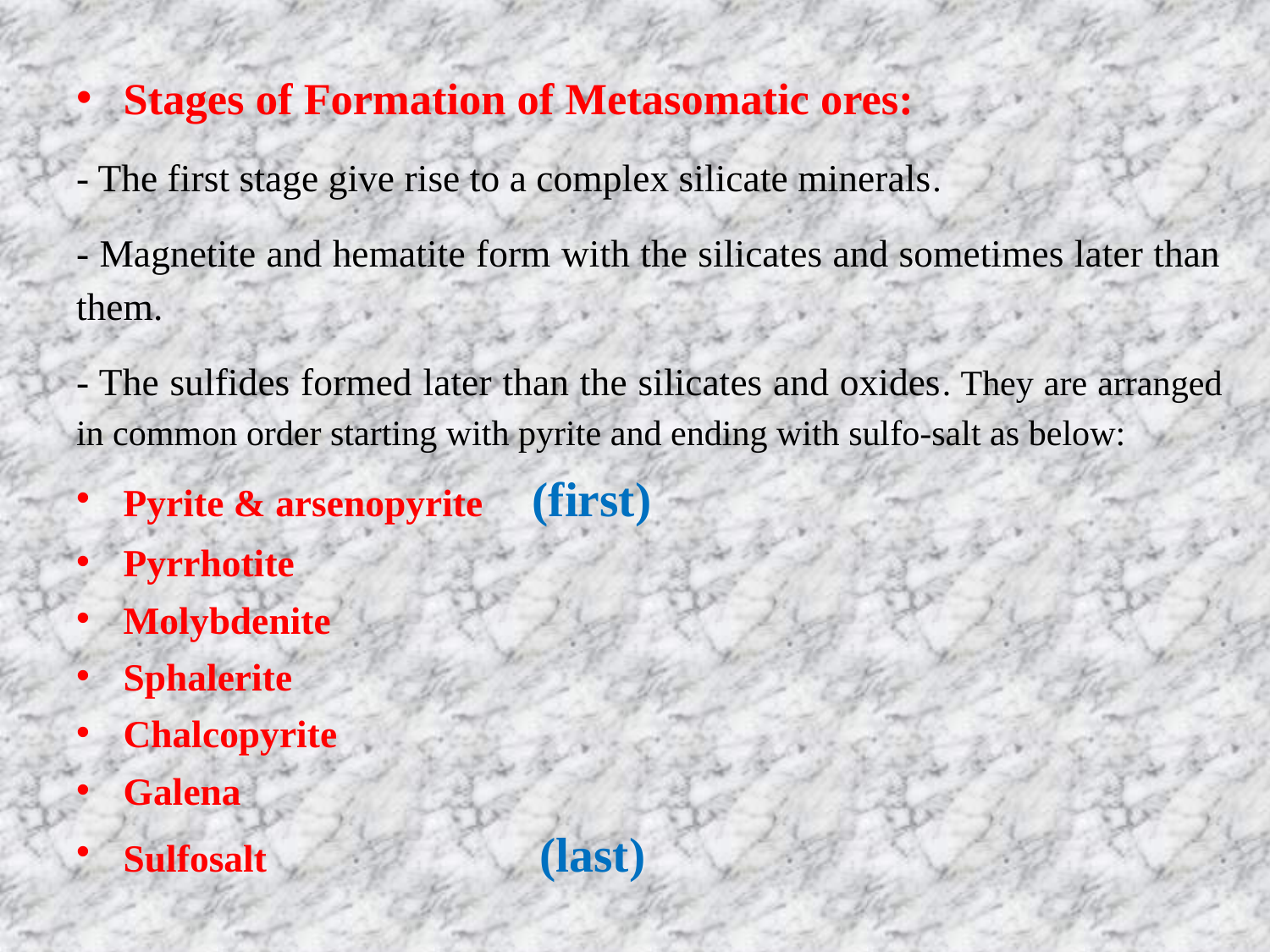

Stages of Formation of Metasomatic ores:
- The first stage give rise to a complex silicate minerals.
- Magnetite and hematite form with the silicates and sometimes later than them.
- The sulfides formed later than the silicates and oxides. They are arranged in common order starting with pyrite and ending with sulfo-salt as below:
Pyrite & arsenopyrite     (first)
Pyrrhotite
Molybdenite
Sphalerite
Chalcopyrite
Galena
Sulfosalt                            (last)